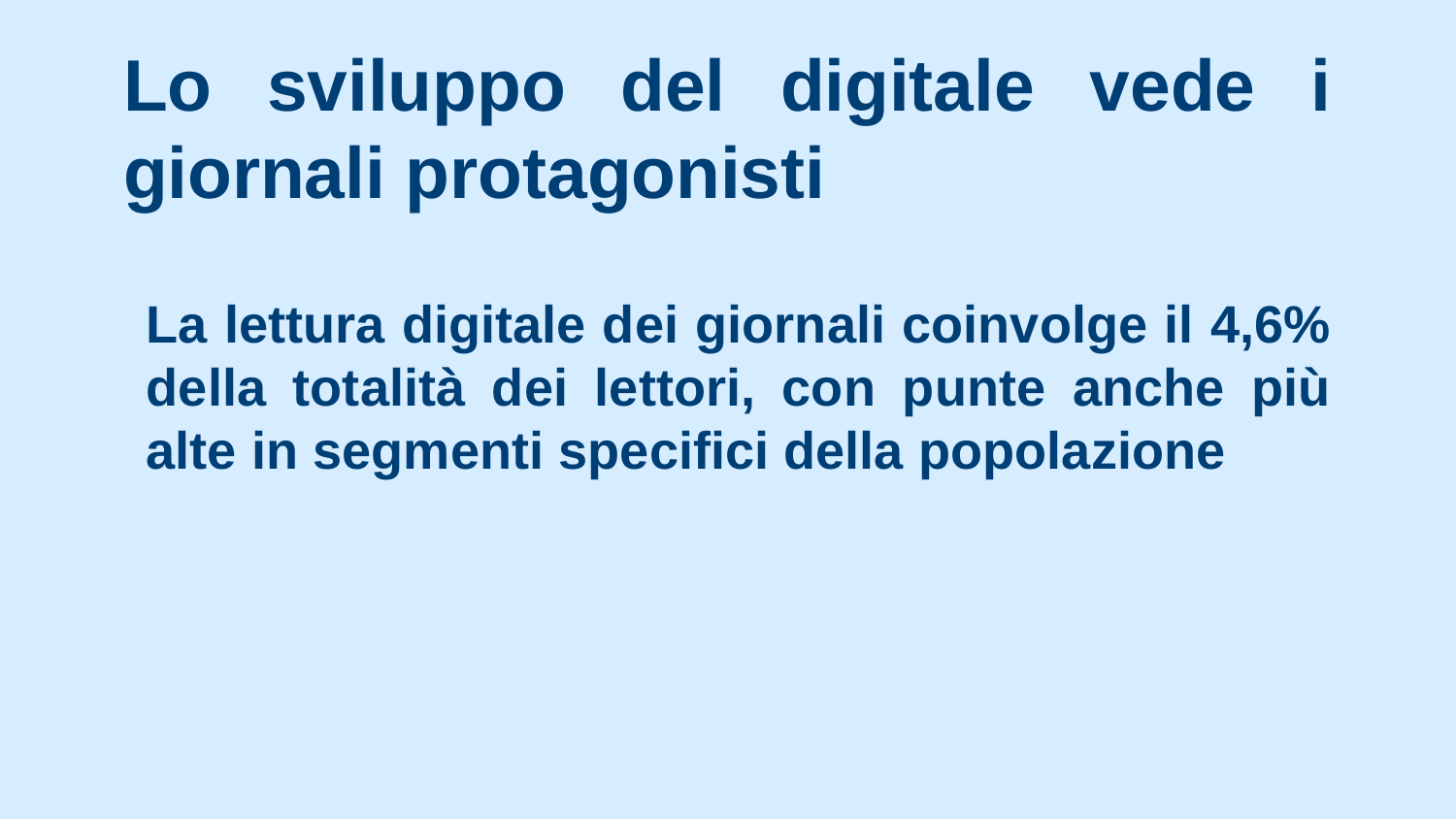

# Lo sviluppo del digitale vede i giornali protagonisti
La lettura digitale dei giornali coinvolge il 4,6% della totalità dei lettori, con punte anche più alte in segmenti specifici della popolazione